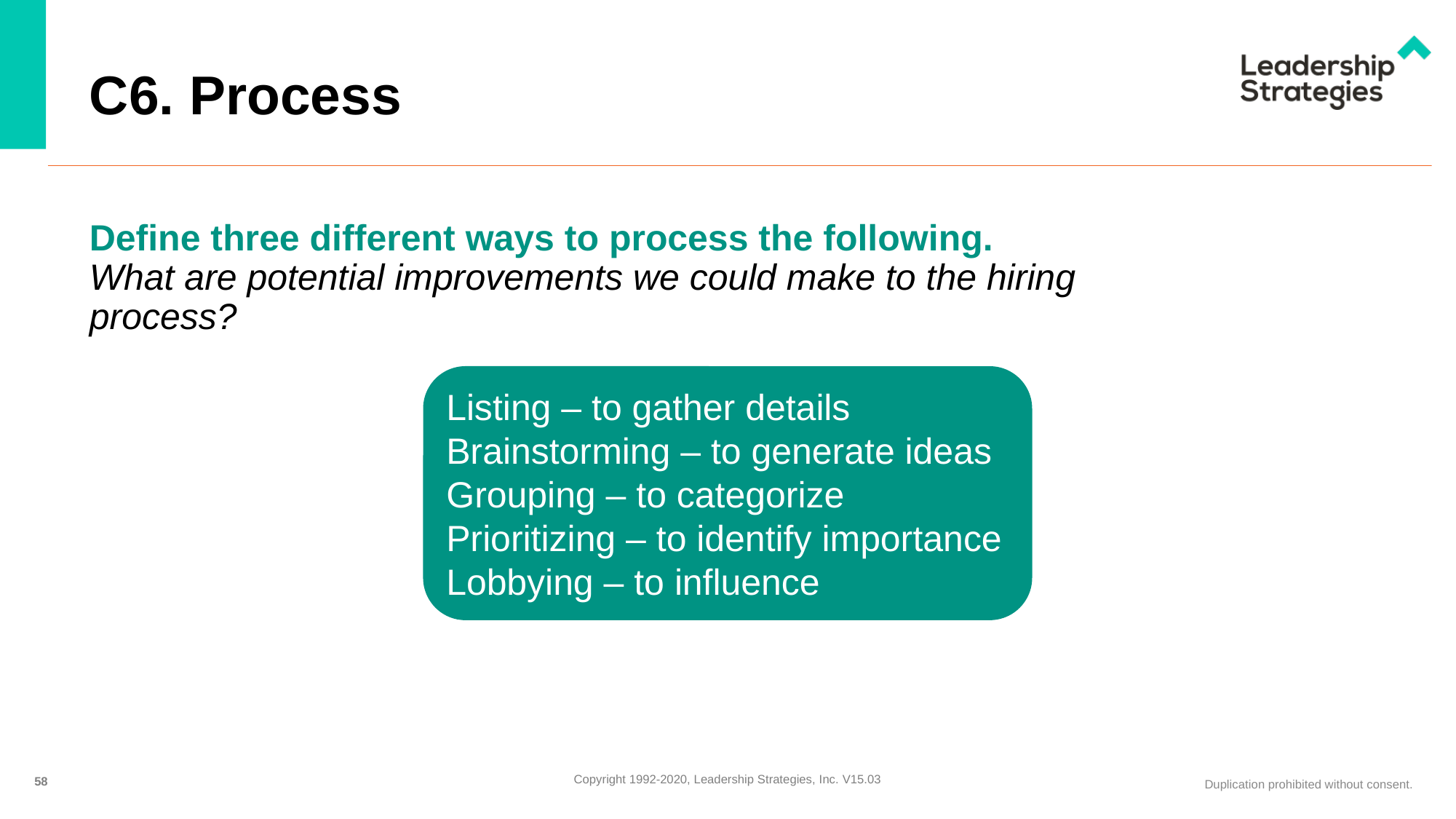

# C6. Process
Define three different ways to process the following.
What are potential improvements we could make to the hiring process?
Listing – to gather details
Brainstorming – to generate ideas
Grouping – to categorize
Prioritizing – to identify importance
Lobbying – to influence
58
Copyright 1992-2020, Leadership Strategies, Inc. V15.03